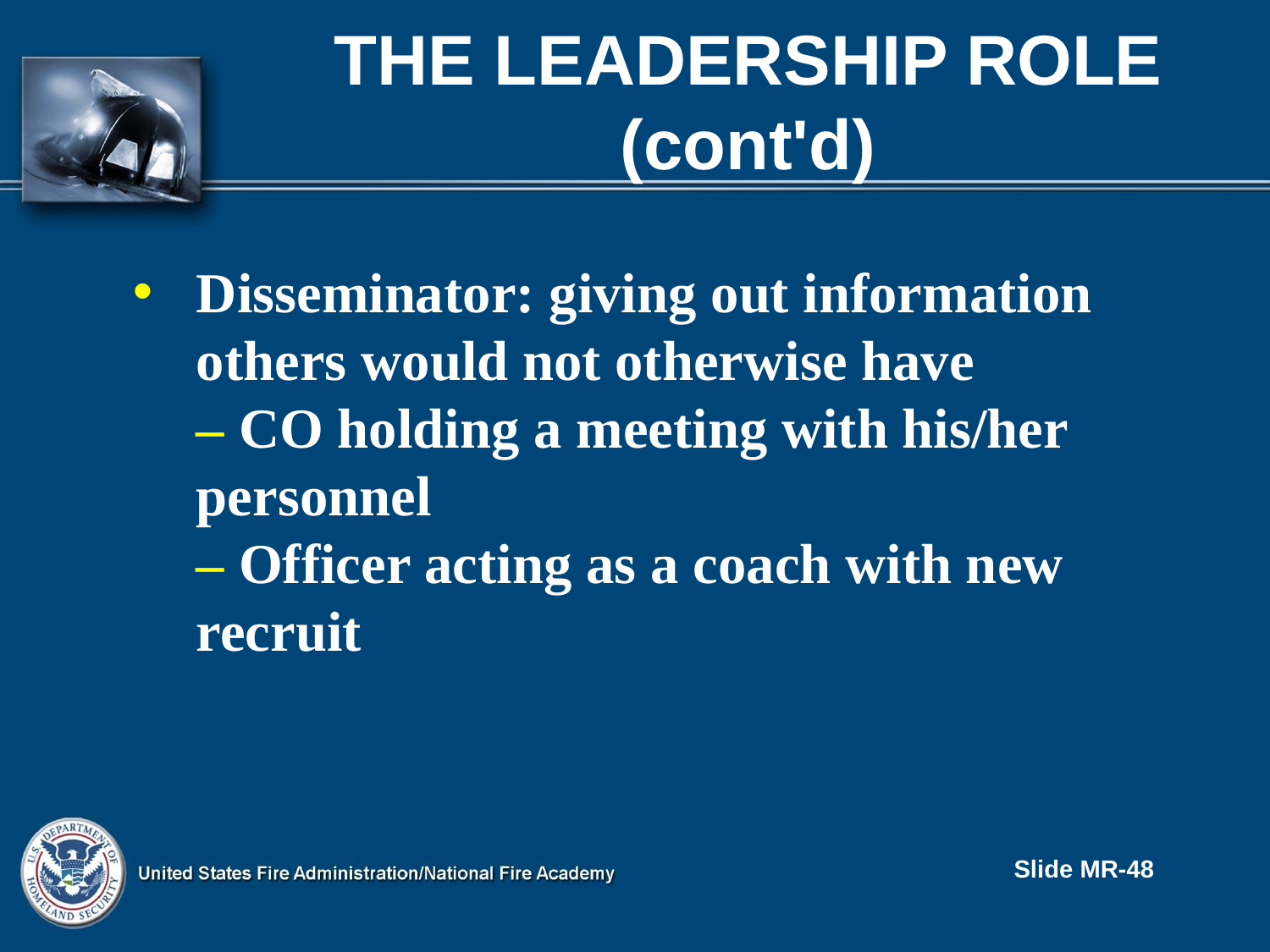

# The Leadership Role (cont'd)
Disseminator: giving out information others would not otherwise have
	– CO holding a meeting with his/her personnel
	– Officer acting as a coach with new recruit
Slide MR-48